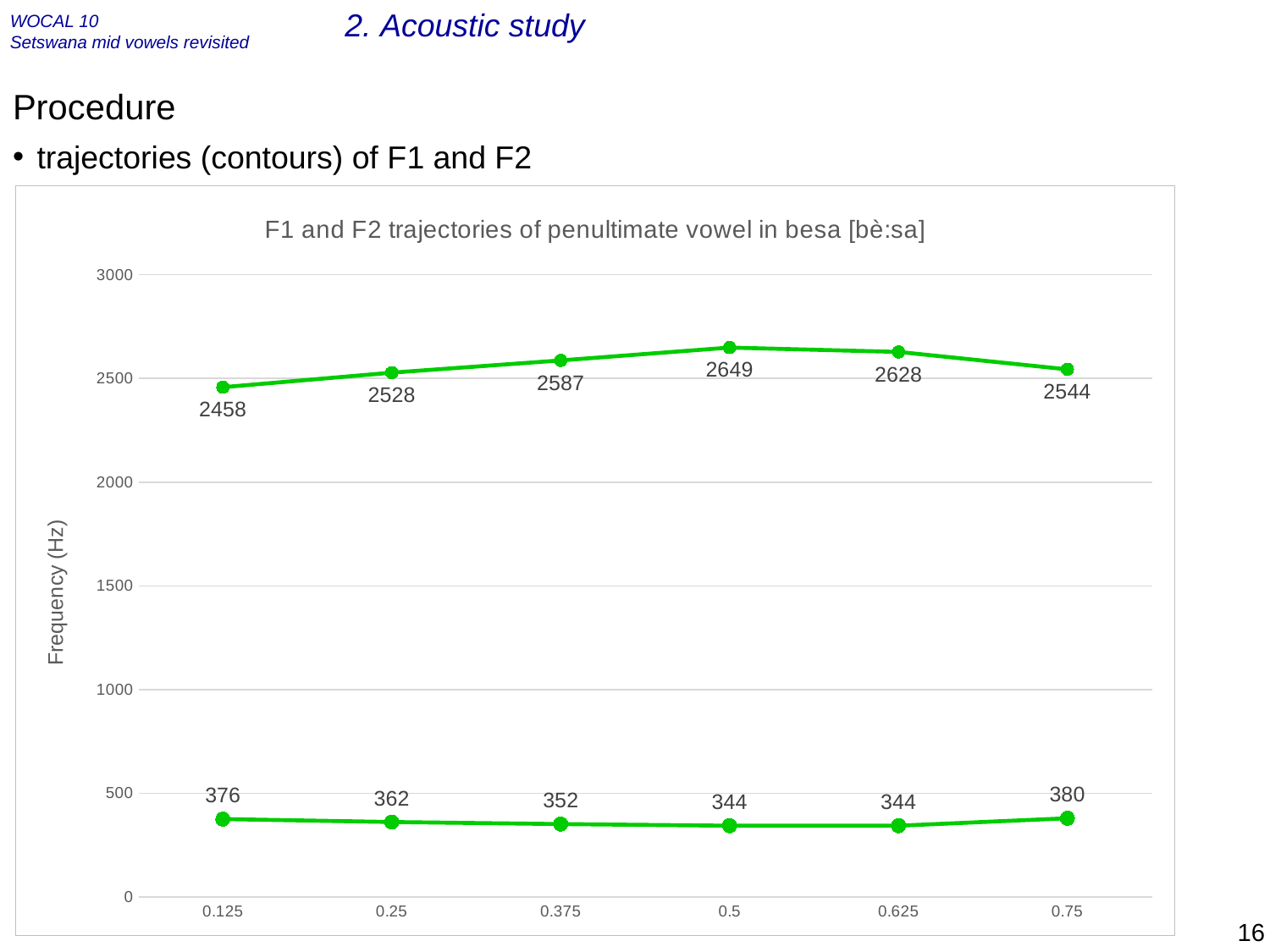

# 2. Acoustic study
Procedure
trajectories (contours) of F1 and F2

### Chart: F1 and F2 trajectories of penultimate vowel in besa [bè:sa]

| Category |  |  |
|---|---|---|
| 0.125 | 376.0 | 2458.0 |
| 0.25 | 362.0 | 2528.0 |
| 0.375 | 352.0 | 2587.0 |
| 0.5 | 344.0 | 2649.0 |
| 0.625 | 344.0 | 2628.0 |
| 0.75 | 380.0 | 2544.0 |
16